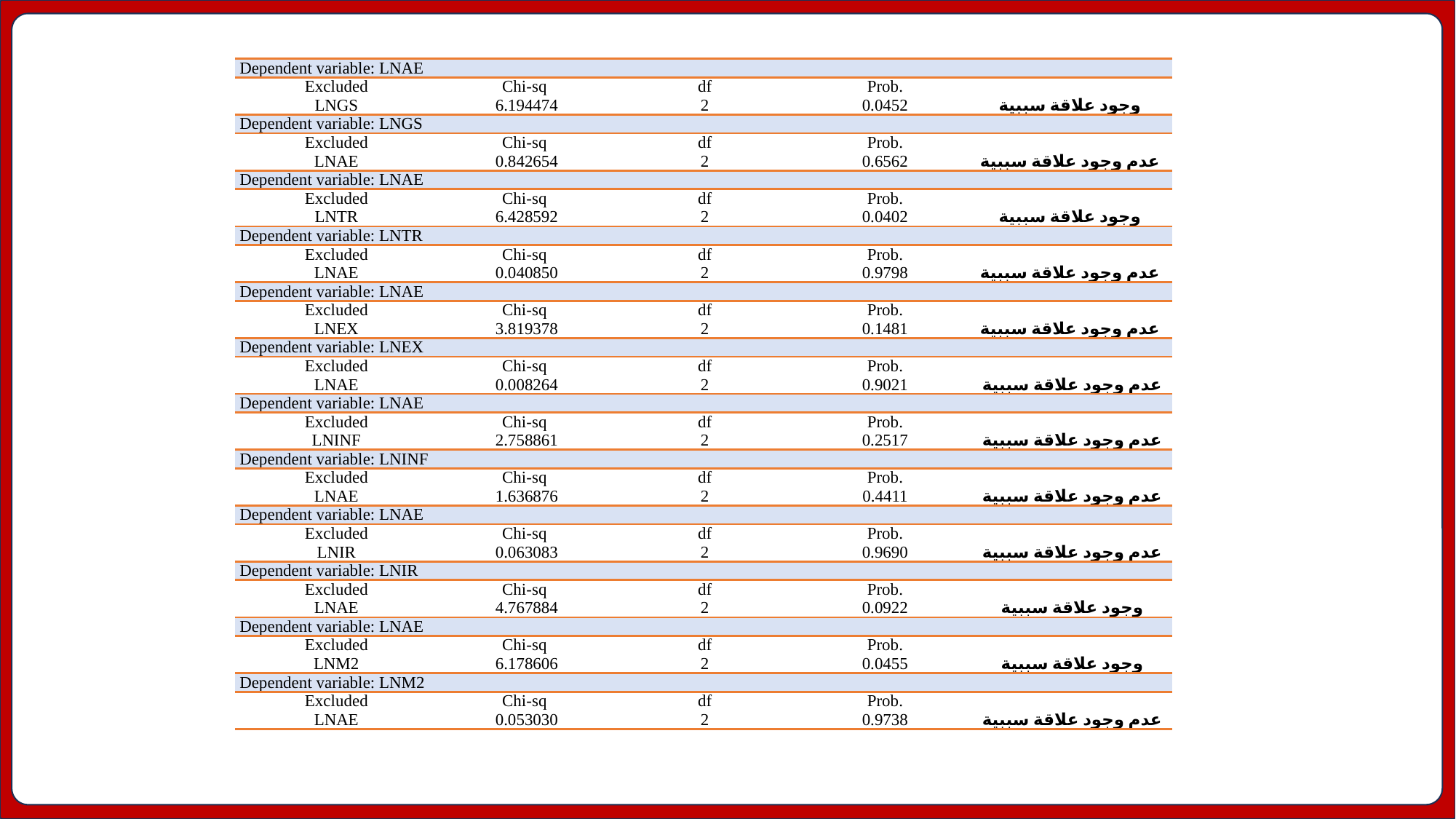

| Dependent variable: LNAE |  |  |  |  |  |
| --- | --- | --- | --- | --- | --- |
| Excluded | Chi-sq | df | Prob. |  |  |
| LNGS | 6.194474 | 2 | 0.0452 | وجود علاقة سببية |  |
| Dependent variable: LNGS |  |  |  |  |  |
| Excluded | Chi-sq | df | Prob. |  |  |
| LNAE | 0.842654 | 2 | 0.6562 | عدم وجود علاقة سببية |  |
| Dependent variable: LNAE |  |  |  |  |  |
| Excluded | Chi-sq | df | Prob. |  |  |
| LNTR | 6.428592 | 2 | 0.0402 | وجود علاقة سببية |  |
| Dependent variable: LNTR |  |  |  |  |  |
| Excluded | Chi-sq | df | Prob. |  |  |
| LNAE | 0.040850 | 2 | 0.9798 | عدم وجود علاقة سببية |  |
| Dependent variable: LNAE |  |  |  |  |  |
| Excluded | Chi-sq | df | Prob. |  |  |
| LNEX | 3.819378 | 2 | 0.1481 | عدم وجود علاقة سببية |  |
| Dependent variable: LNEX |  |  |  |  |  |
| Excluded | Chi-sq | df | Prob. |  |  |
| LNAE | 0.008264 | 2 | 0.9021 | عدم وجود علاقة سببية |  |
| Dependent variable: LNAE |  |  |  |  |  |
| Excluded | Chi-sq | df | Prob. |  |  |
| LNINF | 2.758861 | 2 | 0.2517 | عدم وجود علاقة سببية |  |
| Dependent variable: LNINF |  |  |  |  |  |
| Excluded | Chi-sq | df | Prob. |  |  |
| LNAE | 1.636876 | 2 | 0.4411 | عدم وجود علاقة سببية |  |
| Dependent variable: LNAE |  |  |  |  |  |
| Excluded | Chi-sq | df | Prob. |  |  |
| LNIR | 0.063083 | 2 | 0.9690 | عدم وجود علاقة سببية |  |
| Dependent variable: LNIR |  |  |  |  |  |
| Excluded | Chi-sq | df | Prob. |  |  |
| LNAE | 4.767884 | 2 | 0.0922 | وجود علاقة سببية |  |
| Dependent variable: LNAE |  |  |  |  |  |
| Excluded | Chi-sq | df | Prob. |  |  |
| LNM2 | 6.178606 | 2 | 0.0455 | وجود علاقة سببية |  |
| Dependent variable: LNM2 |  |  |  |  |  |
| Excluded | Chi-sq | df | Prob. |  |  |
| LNAE | 0.053030 | 2 | 0.9738 | عدم وجود علاقة سببية |  |